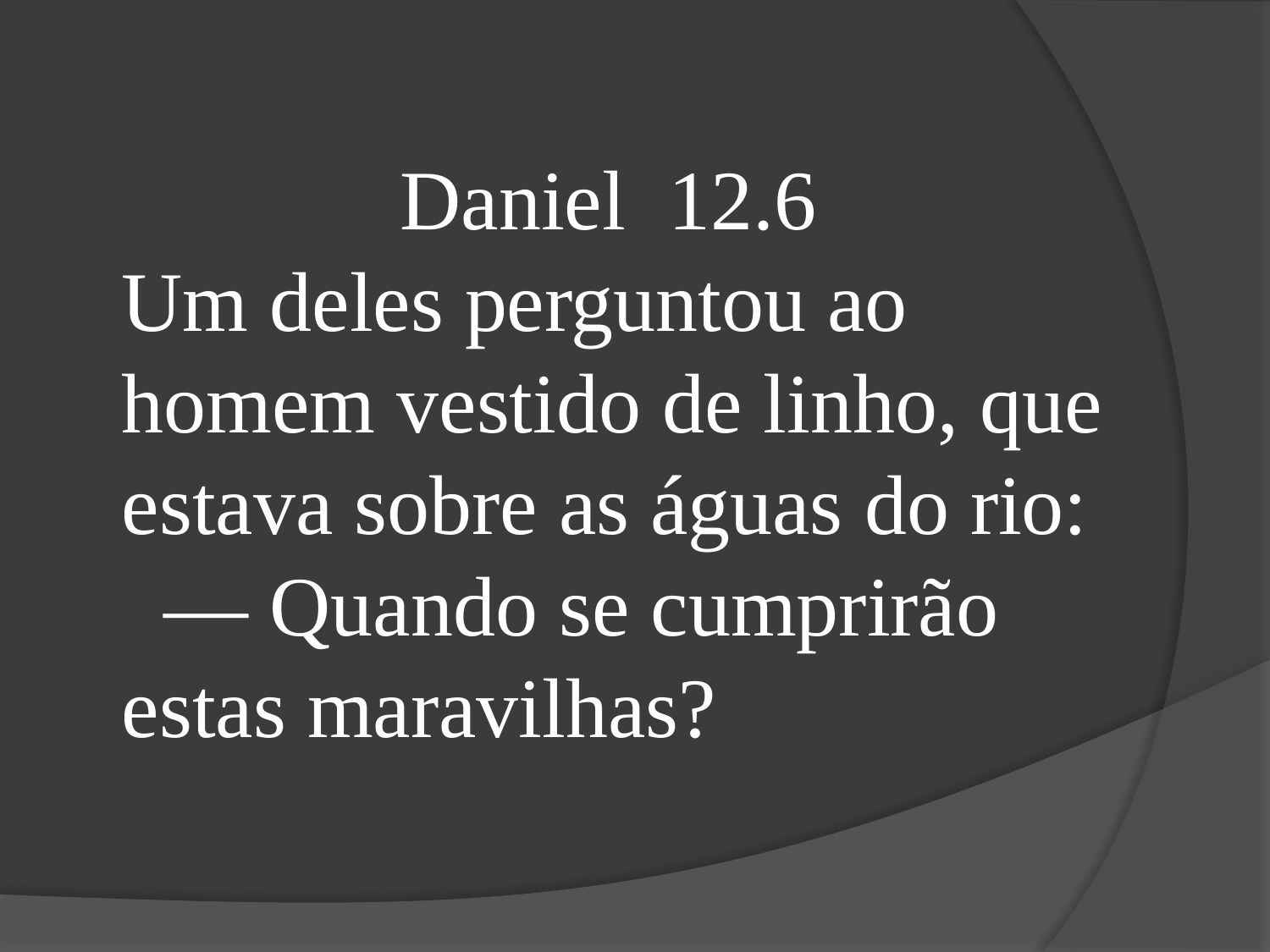

Daniel  12.6
Um deles perguntou ao homem vestido de linho, que estava sobre as águas do rio:
  — Quando se cumprirão estas maravilhas?